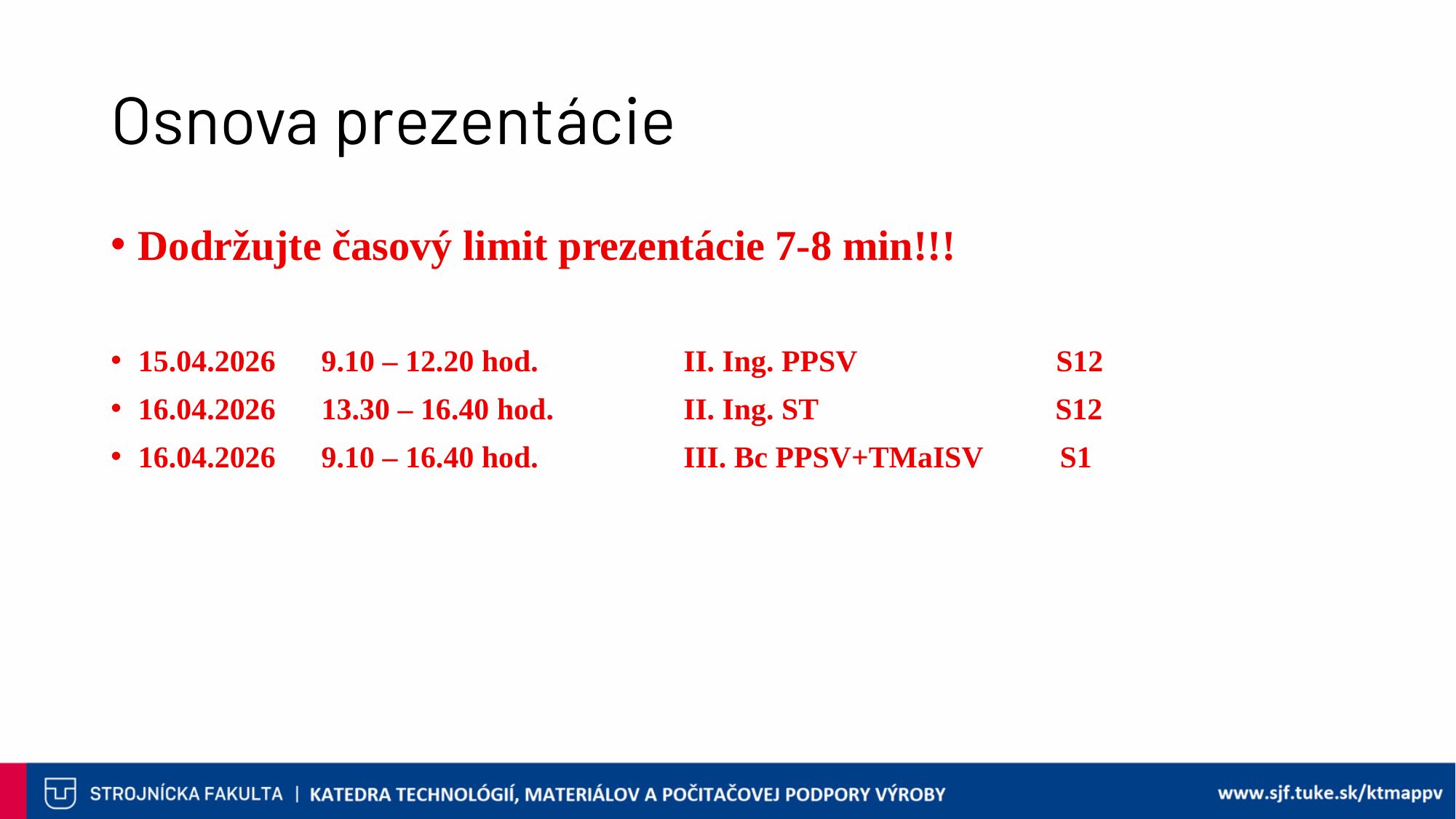

# Osnova prezentácie
Dodržujte časový limit prezentácie 7-8 min!!!

15.04.2026      9.10 – 12.20 hod.                   II. Ing. PPSV                          S12
16.04.2026      13.30 – 16.40 hod.                 II. Ing. ST                               S12
16.04.2026      9.10 – 16.40 hod.                   III. Bc PPSV+TMaISV          S1